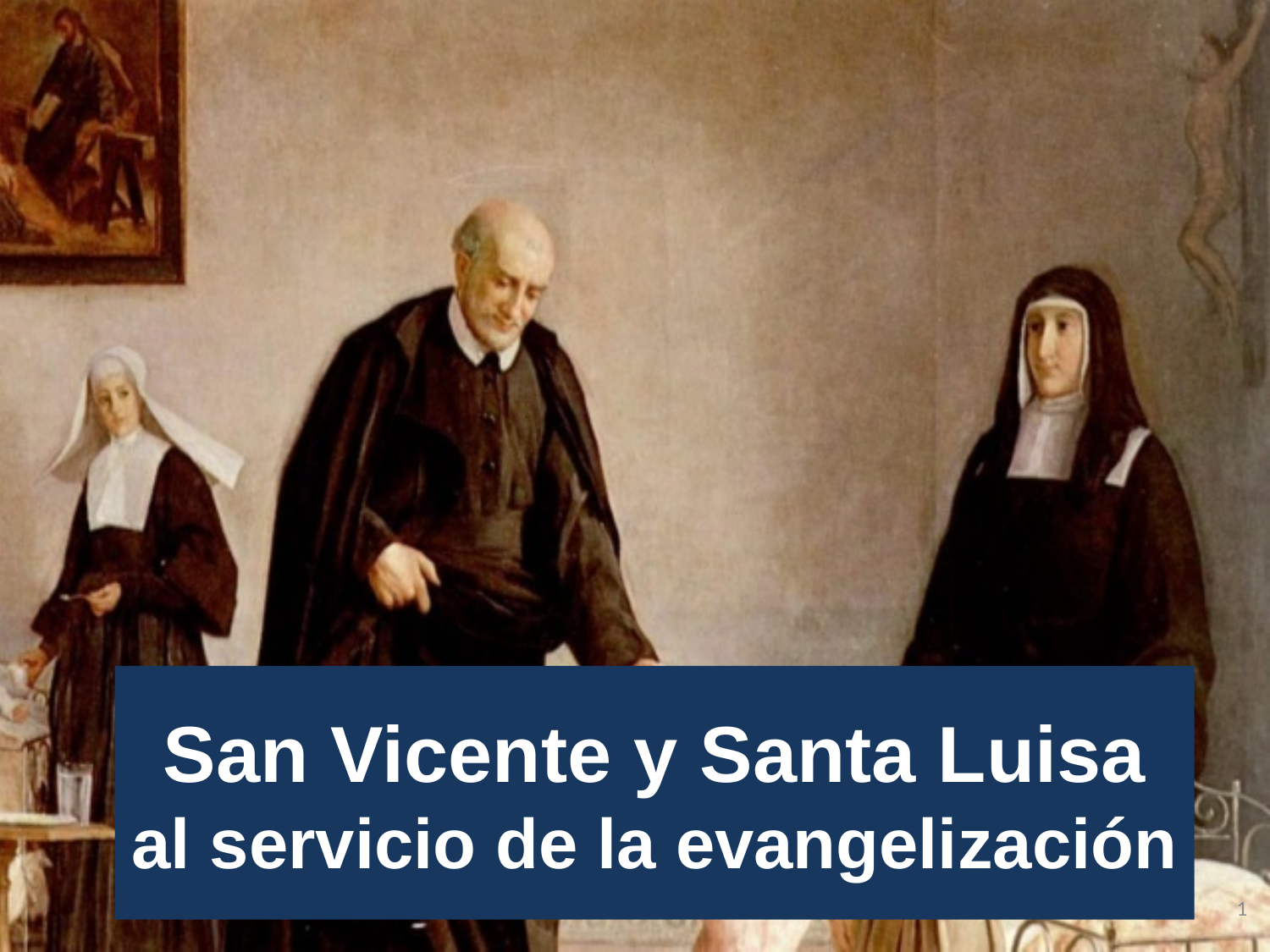

# San Vicente y Santa Luisa al servicio de la evangelización
1